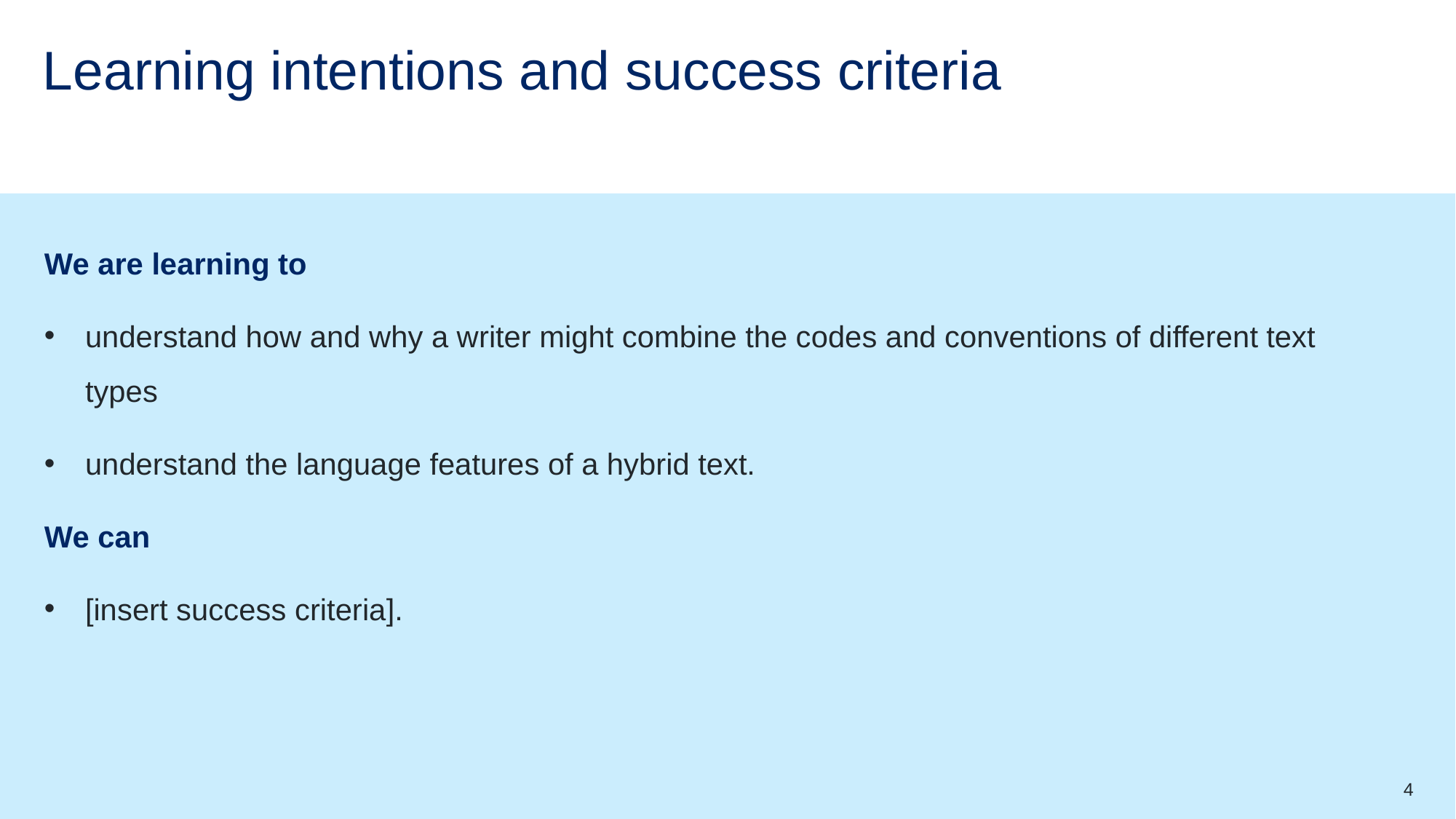

# Learning intentions and success criteria
We are learning to
understand how and why a writer might combine the codes and conventions of different text types
understand the language features of a hybrid text.
We can
[insert success criteria].
4